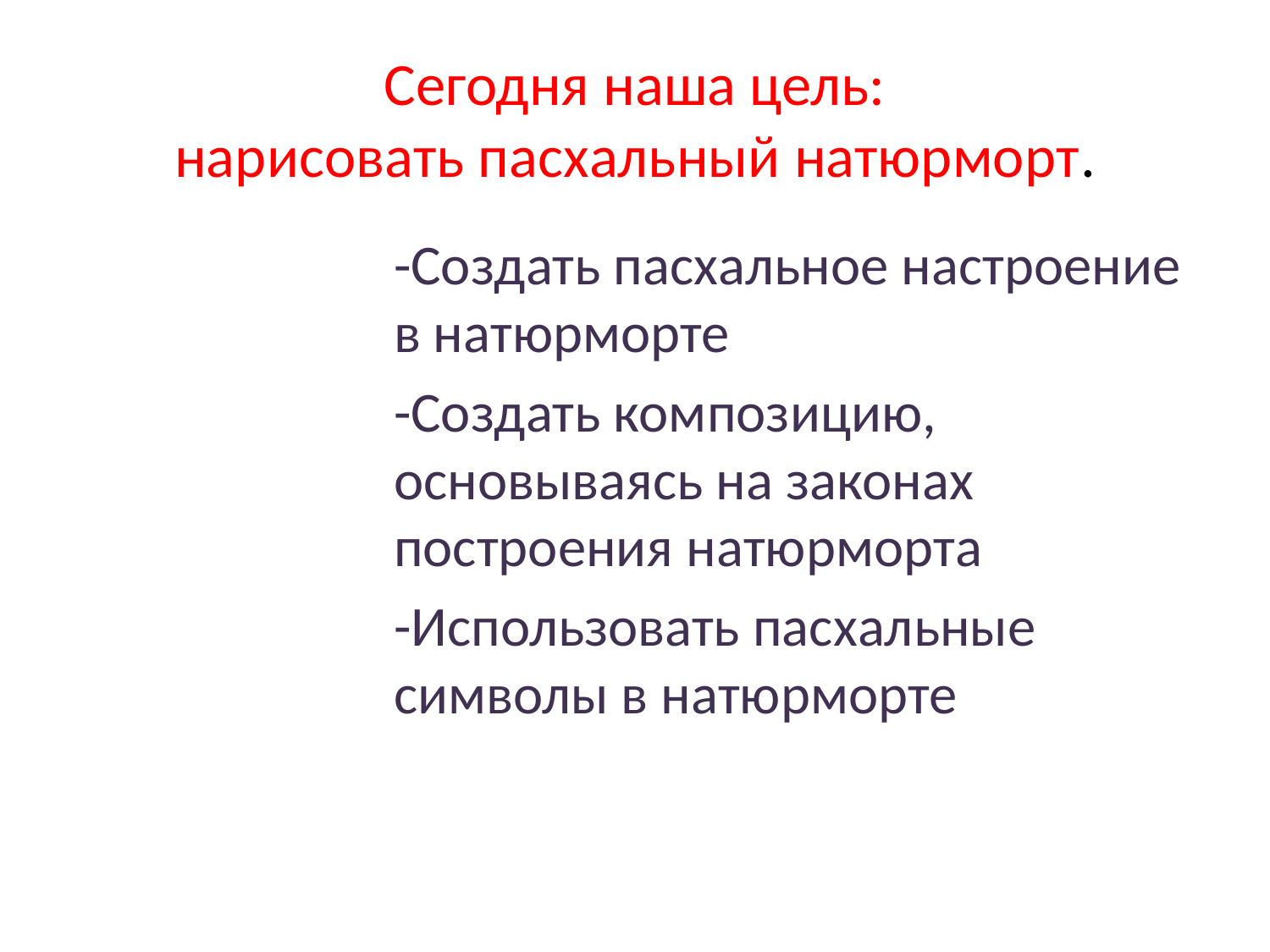

# Сегодня наша цель: нарисовать пасхальный натюрморт.
-Создать пасхальное настроение в натюрморте
-Создать композицию, основываясь на законах построения натюрморта
-Использовать пасхальные символы в натюрморте